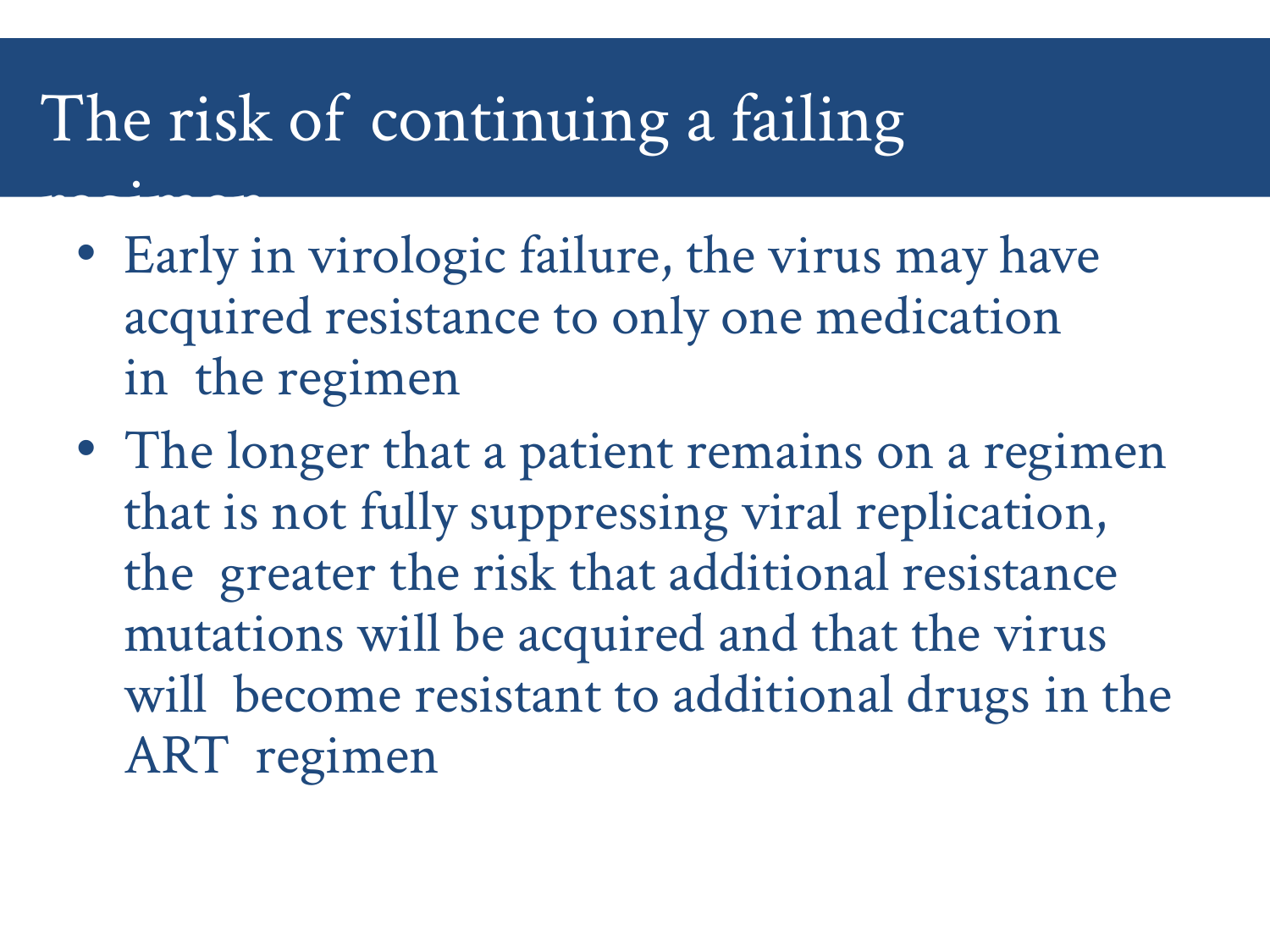

# The risk of	continuing a failing regimen…..
Early in virologic failure, the virus may have  acquired resistance to only one medication in  the regimen
The longer that a patient remains on a regimen  that is not fully suppressing viral replication, the  greater the risk that additional resistance  mutations will be acquired and that the virus will  become resistant to additional drugs in the ART  regimen